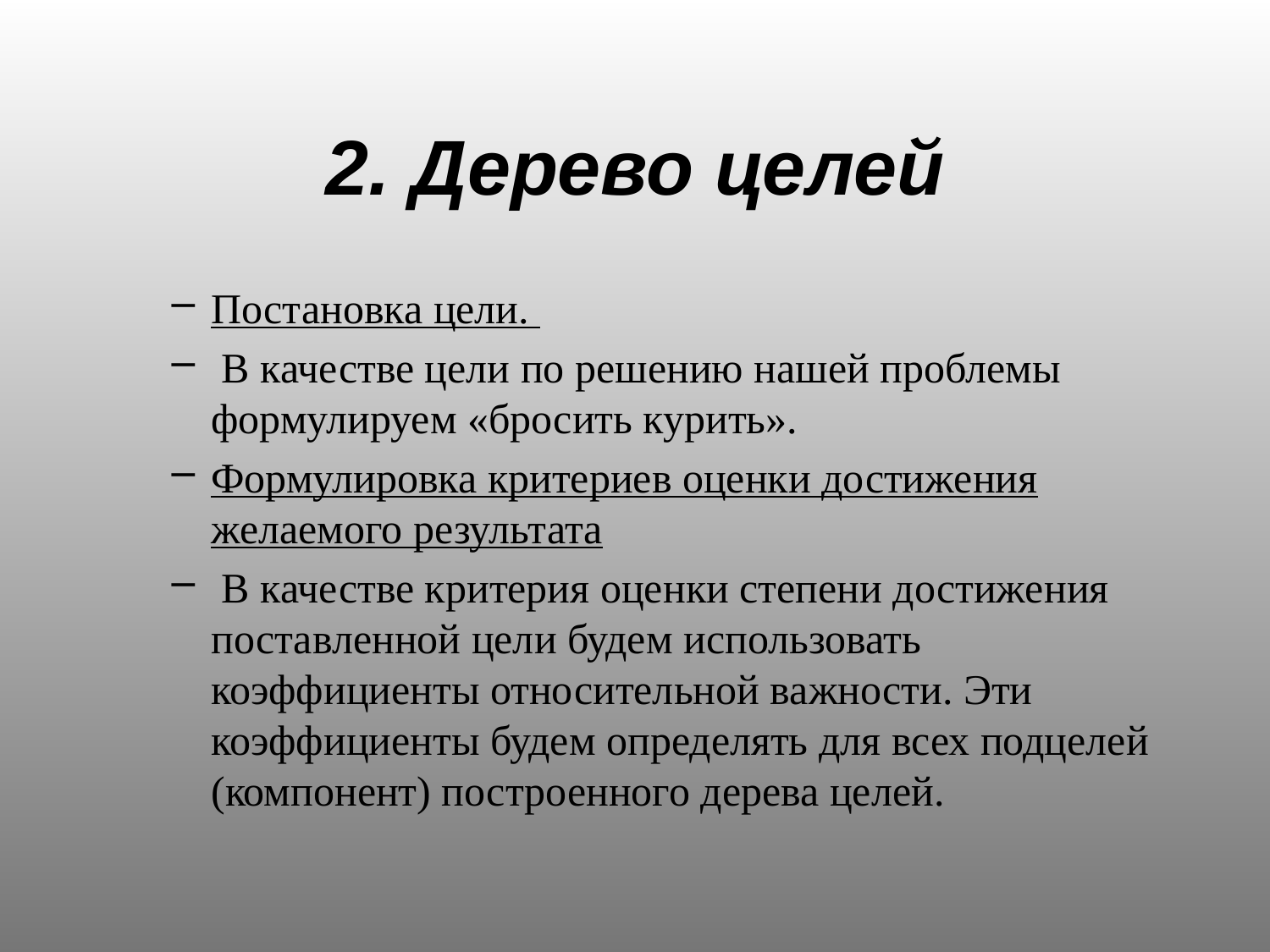

# 2. Дерево целей
Постановка цели.
 В качестве цели по решению нашей проблемы   формулируем «бросить курить».
Формулировка критериев оценки достижения желаемого результата
 В качестве критерия оценки степени достижения поставленной цели будем использовать коэффициенты относительной важности. Эти коэффициенты будем определять для всех подцелей (компонент) построенного дерева целей.